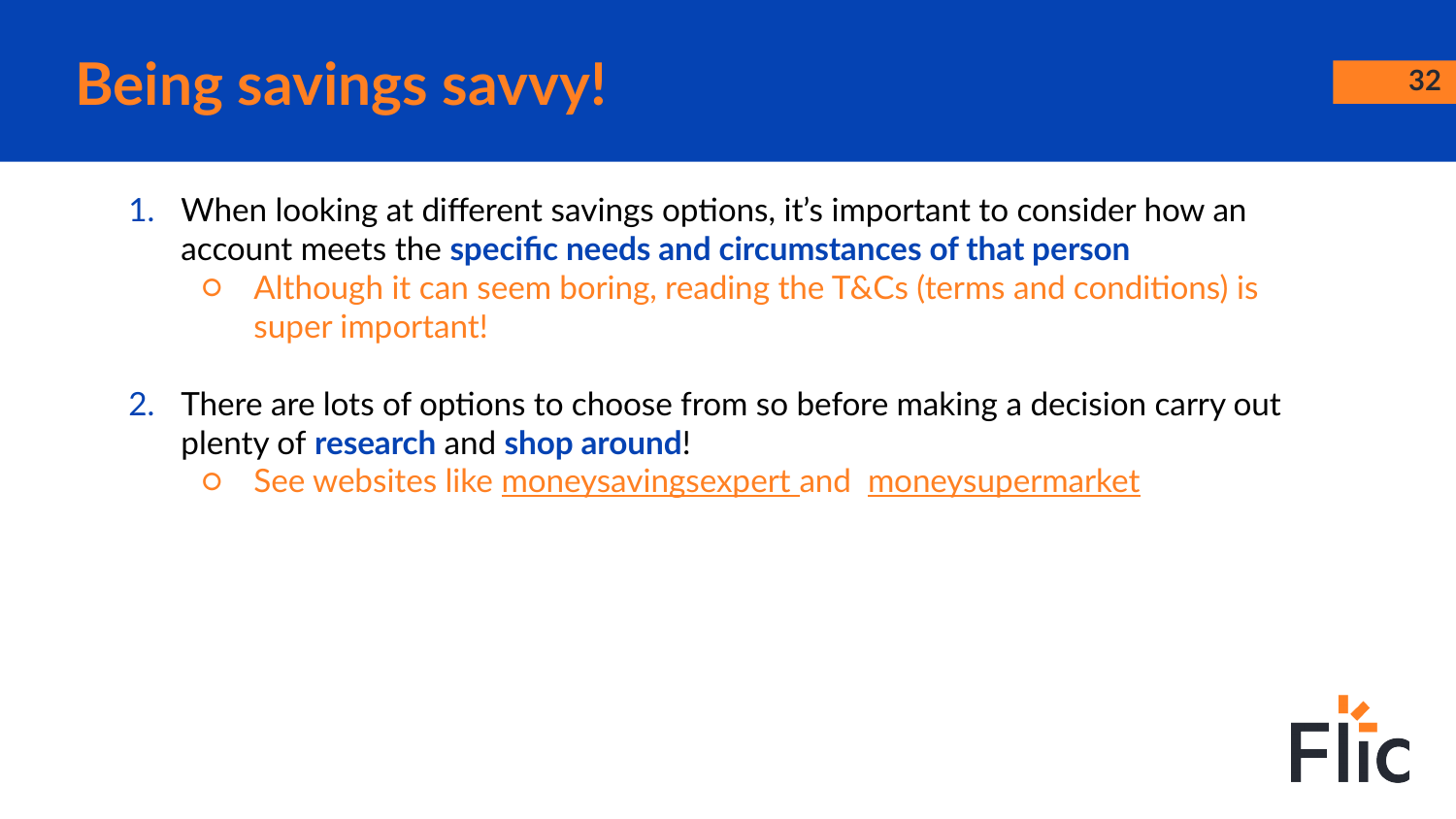

# Being savings savvy!
32
When looking at different savings options, it’s important to consider how an account meets the specific needs and circumstances of that person
Although it can seem boring, reading the T&Cs (terms and conditions) is super important!

There are lots of options to choose from so before making a decision carry out plenty of research and shop around!
See websites like moneysavingsexpert and  moneysupermarket